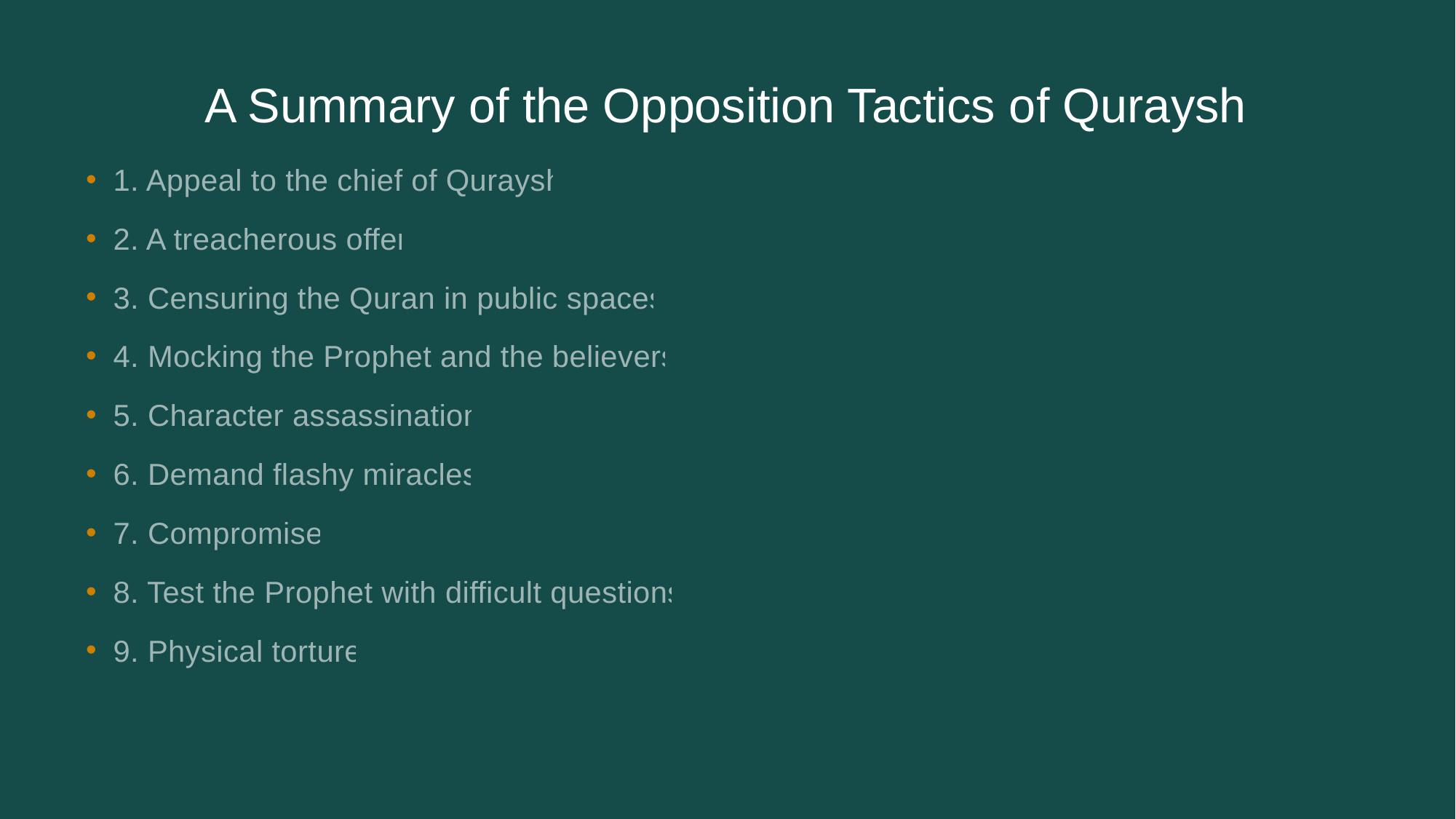

# A Summary of the Opposition Tactics of Quraysh
1. Appeal to the chief of Quraysh
2. A treacherous offer
3. Censuring the Quran in public spaces
4. Mocking the Prophet and the believers
5. Character assassination
6. Demand flashy miracles
7. Compromise
8. Test the Prophet with difficult questions
9. Physical torture